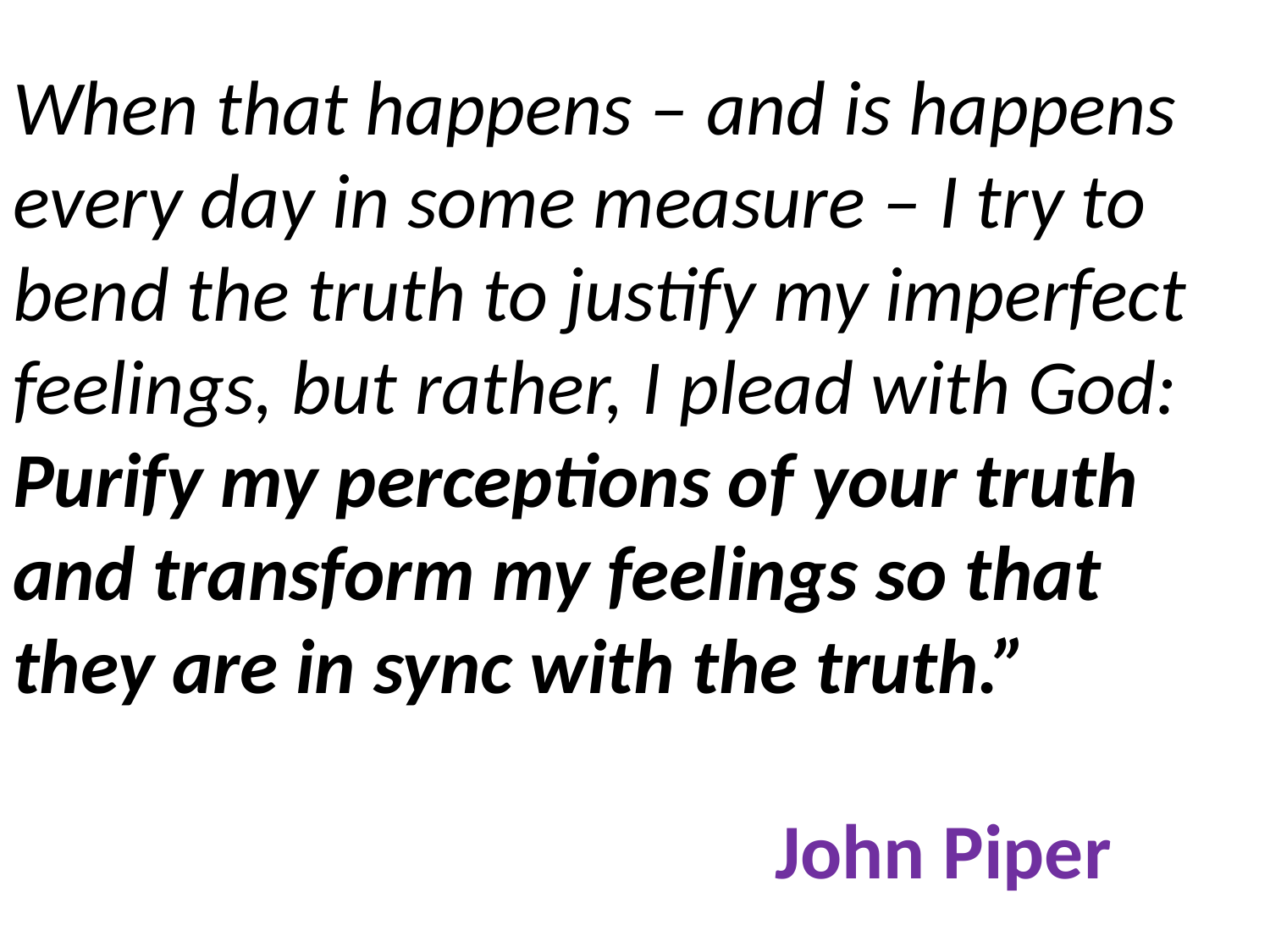

# When that happens – and is happens every day in some measure – I try to bend the truth to justify my imperfect feelings, but rather, I plead with God: Purify my perceptions of your truth and transform my feelings so that they are in sync with the truth.” John Piper